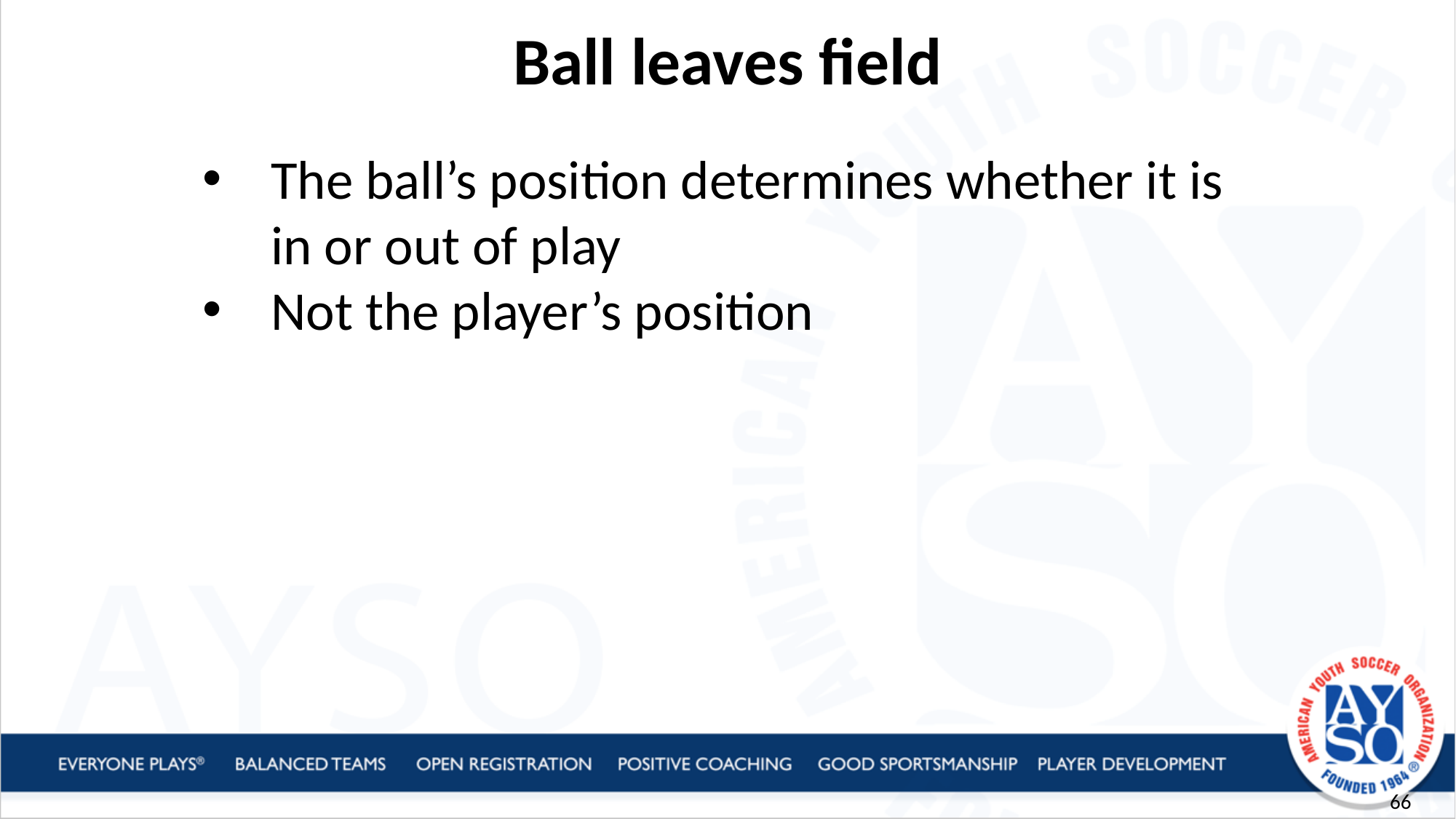

Ball leaves field
The ball’s position determines whether it is in or out of play
Not the player’s position

66